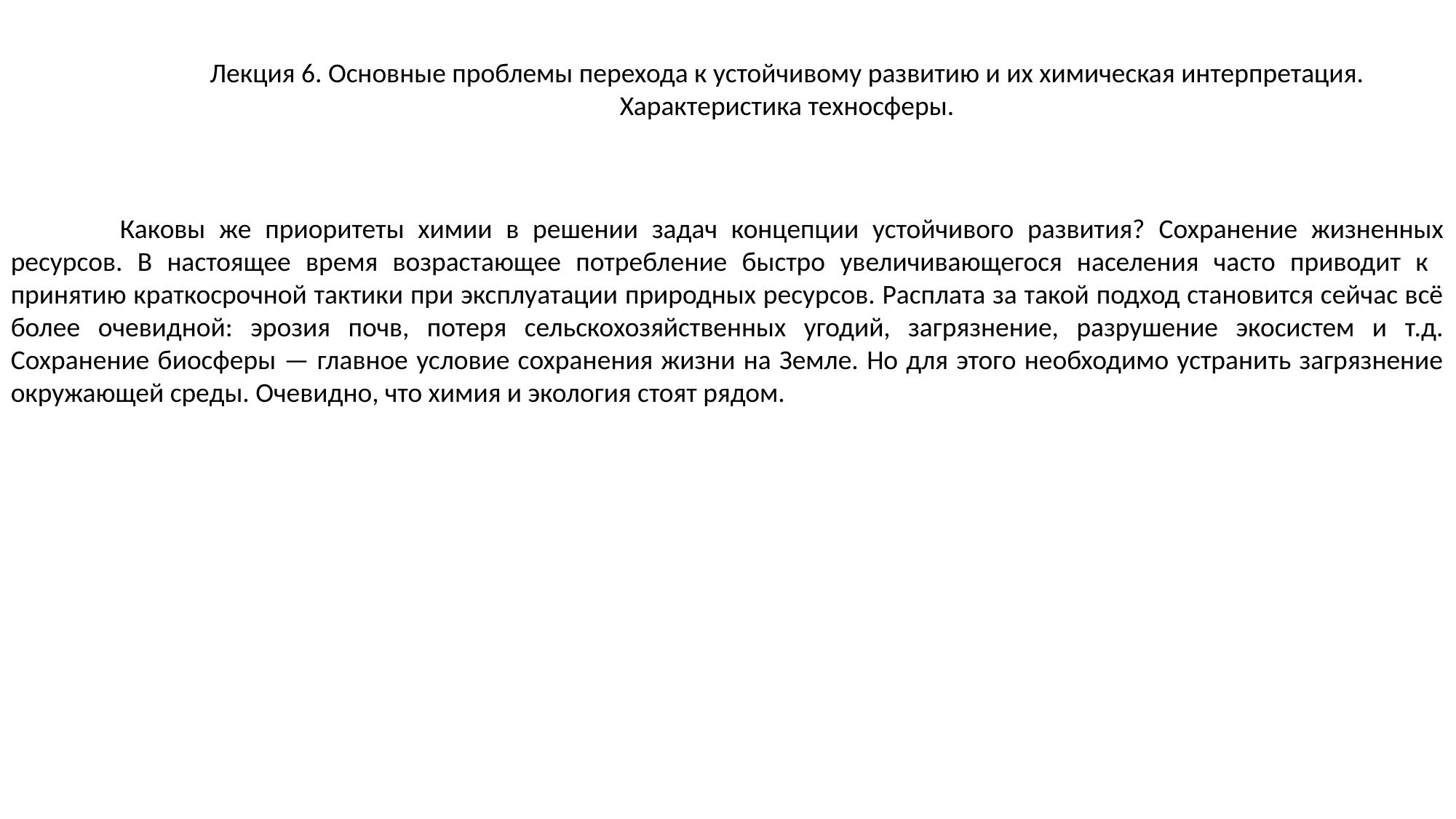

Лекция 6. Основные проблемы перехода к устойчивому развитию и их химическая интерпретация.
Характеристика техносферы.
	Каковы же приоритеты химии в решении задач концепции устойчивого развития? Сохранение жизненных ресурсов. В настоящее время возрастающее потребление быстро увеличивающегося населения часто приводит к
принятию краткосрочной тактики при эксплуатации природных ресурсов. Расплата за такой подход становится сейчас всё более очевидной: эрозия почв, потеря сельскохозяйственных угодий, загрязнение, разрушение экосистем и т.д. Сохранение биосферы — главное условие сохранения жизни на Земле. Но для этого необходимо устранить загрязнение окружающей среды. Очевидно, что химия и экология стоят рядом.